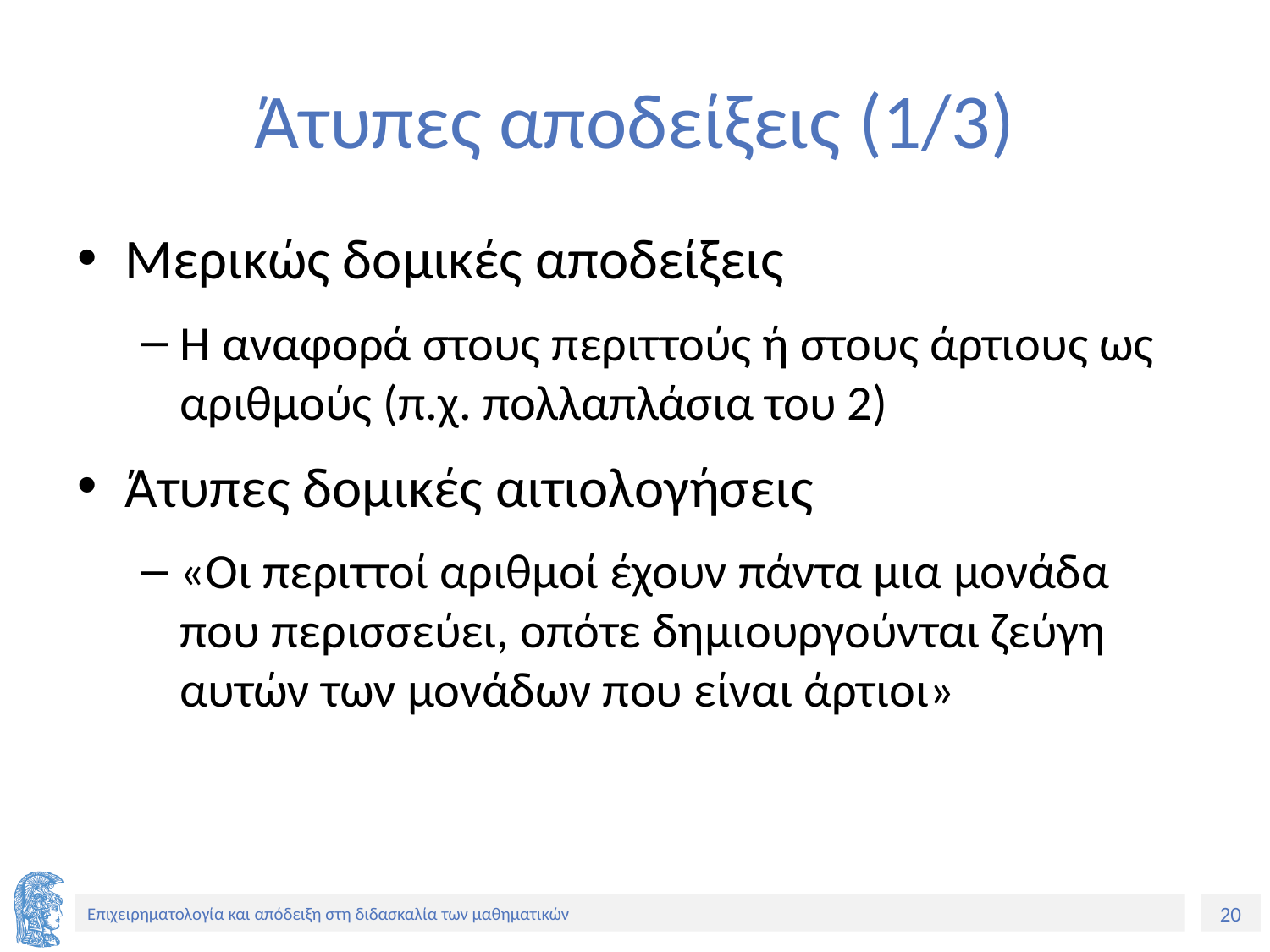

# Άτυπες αποδείξεις (1/3)
Μερικώς δομικές αποδείξεις
Η αναφορά στους περιττούς ή στους άρτιους ως αριθμούς (π.χ. πολλαπλάσια του 2)
Άτυπες δομικές αιτιολογήσεις
«Οι περιττοί αριθμοί έχουν πάντα μια μονάδα που περισσεύει, οπότε δημιουργούνται ζεύγη αυτών των μονάδων που είναι άρτιοι»